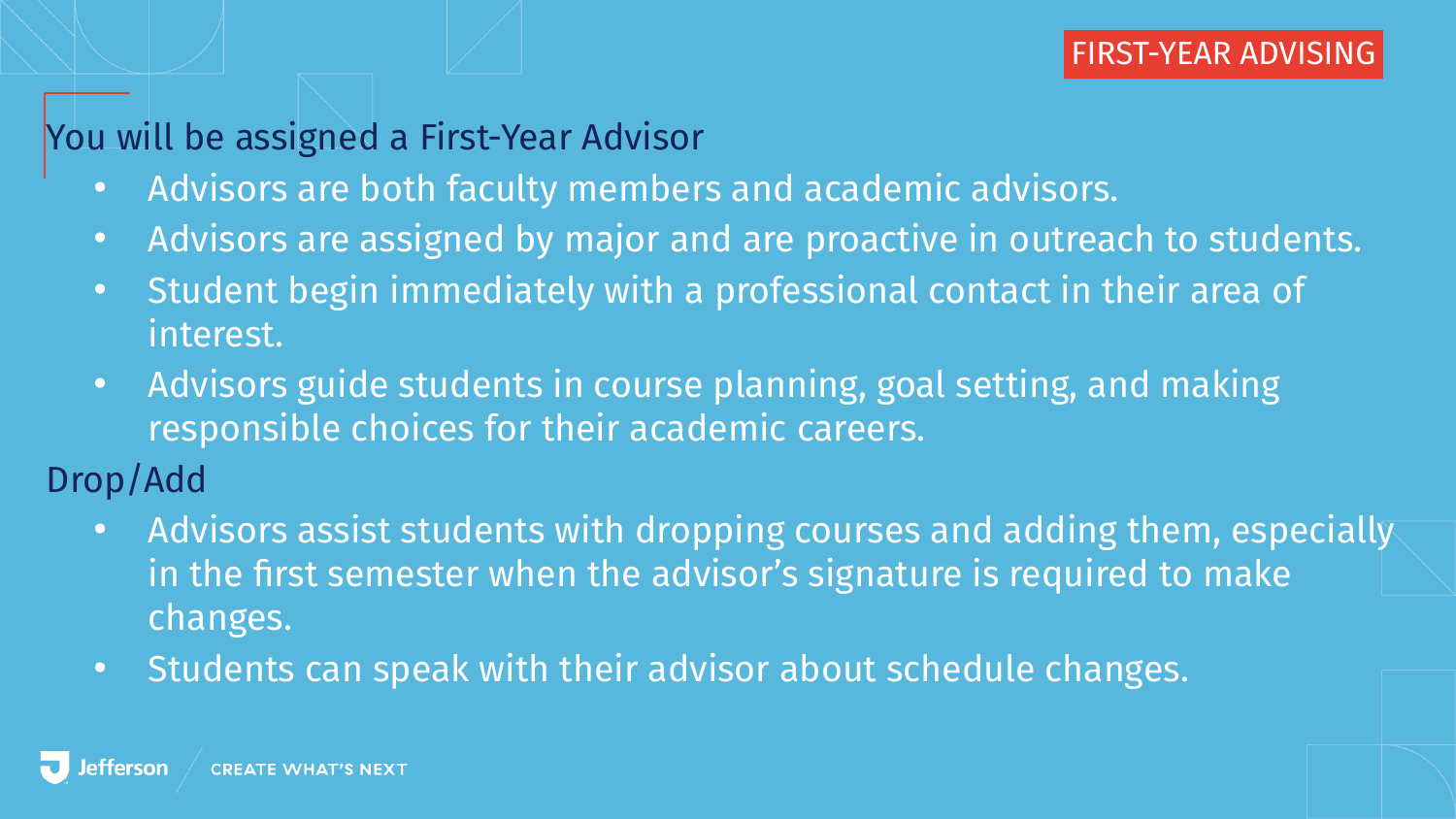

# FIRST-YEAR ADVISING
You will be assigned a First-Year Advisor
Advisors are both faculty members and academic advisors.
Advisors are assigned by major and are proactive in outreach to students.
Student begin immediately with a professional contact in their area of interest.
Advisors guide students in course planning, goal setting, and making responsible choices for their academic careers.
Drop/Add
Advisors assist students with dropping courses and adding them, especially in the first semester when the advisor’s signature is required to make changes.
Students can speak with their advisor about schedule changes.